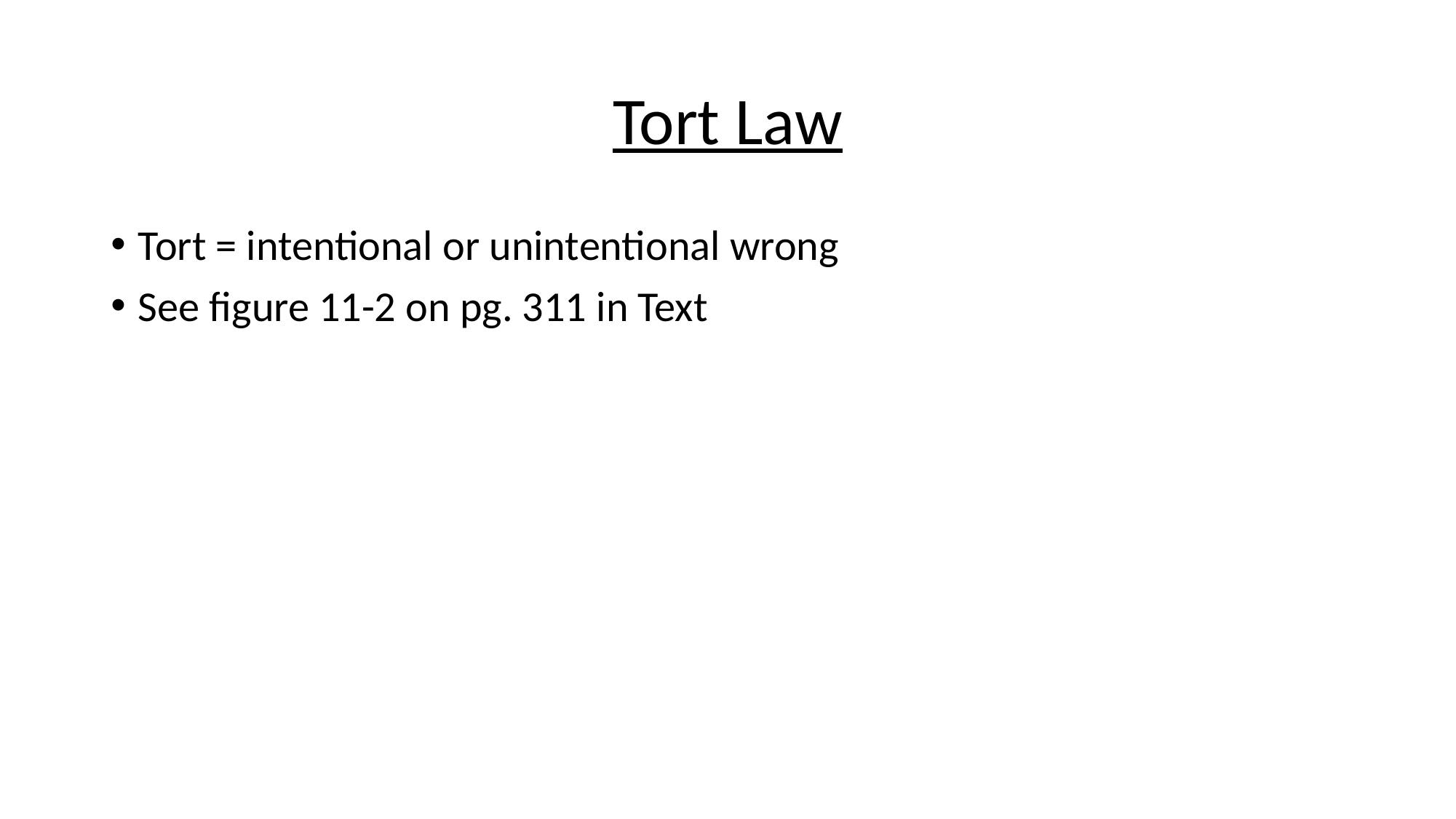

# Tort Law
Tort = intentional or unintentional wrong
See figure 11-2 on pg. 311 in Text